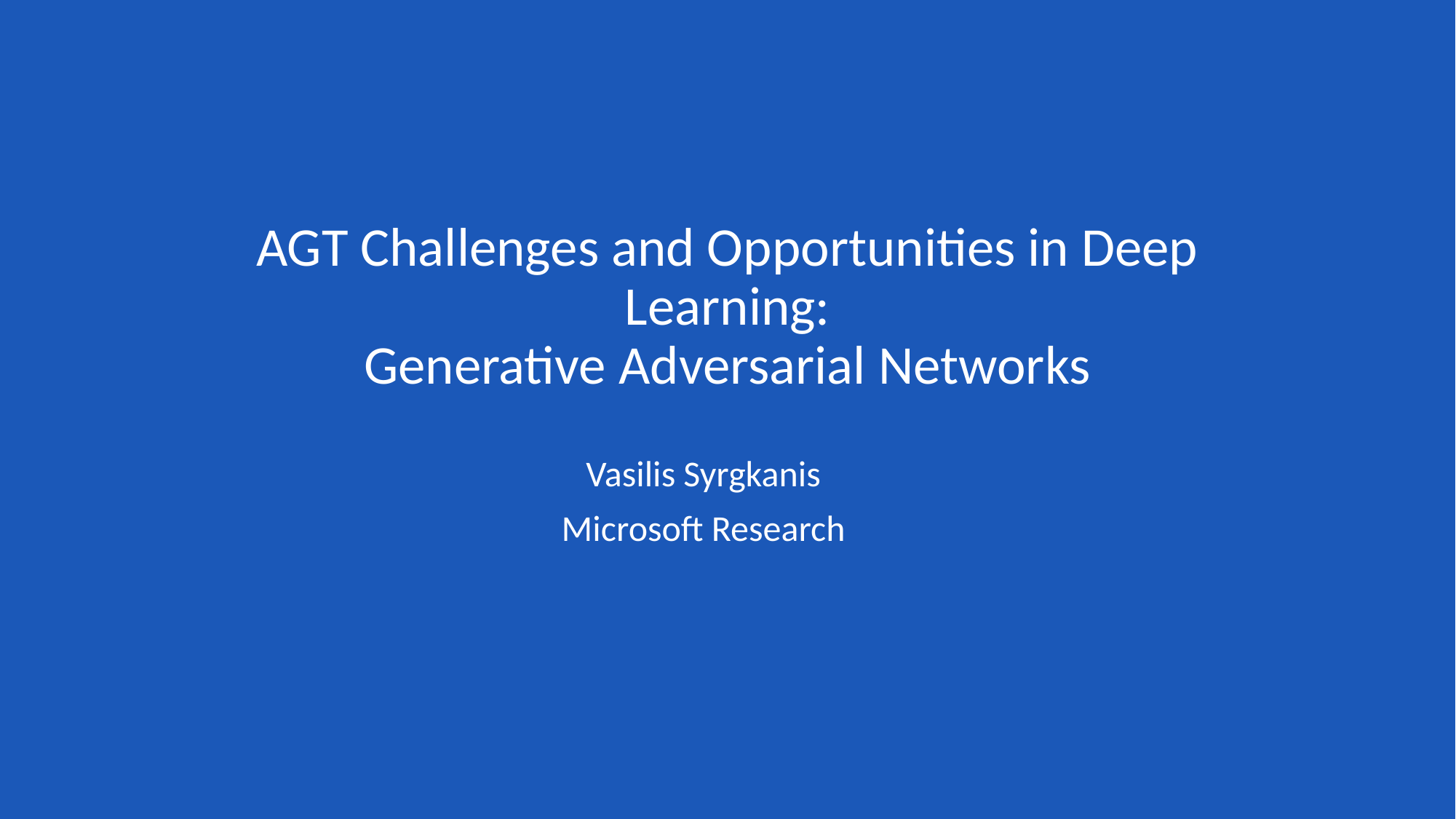

# AGT Challenges and Opportunities in Deep Learning: Generative Adversarial Networks
Vasilis Syrgkanis
Microsoft Research